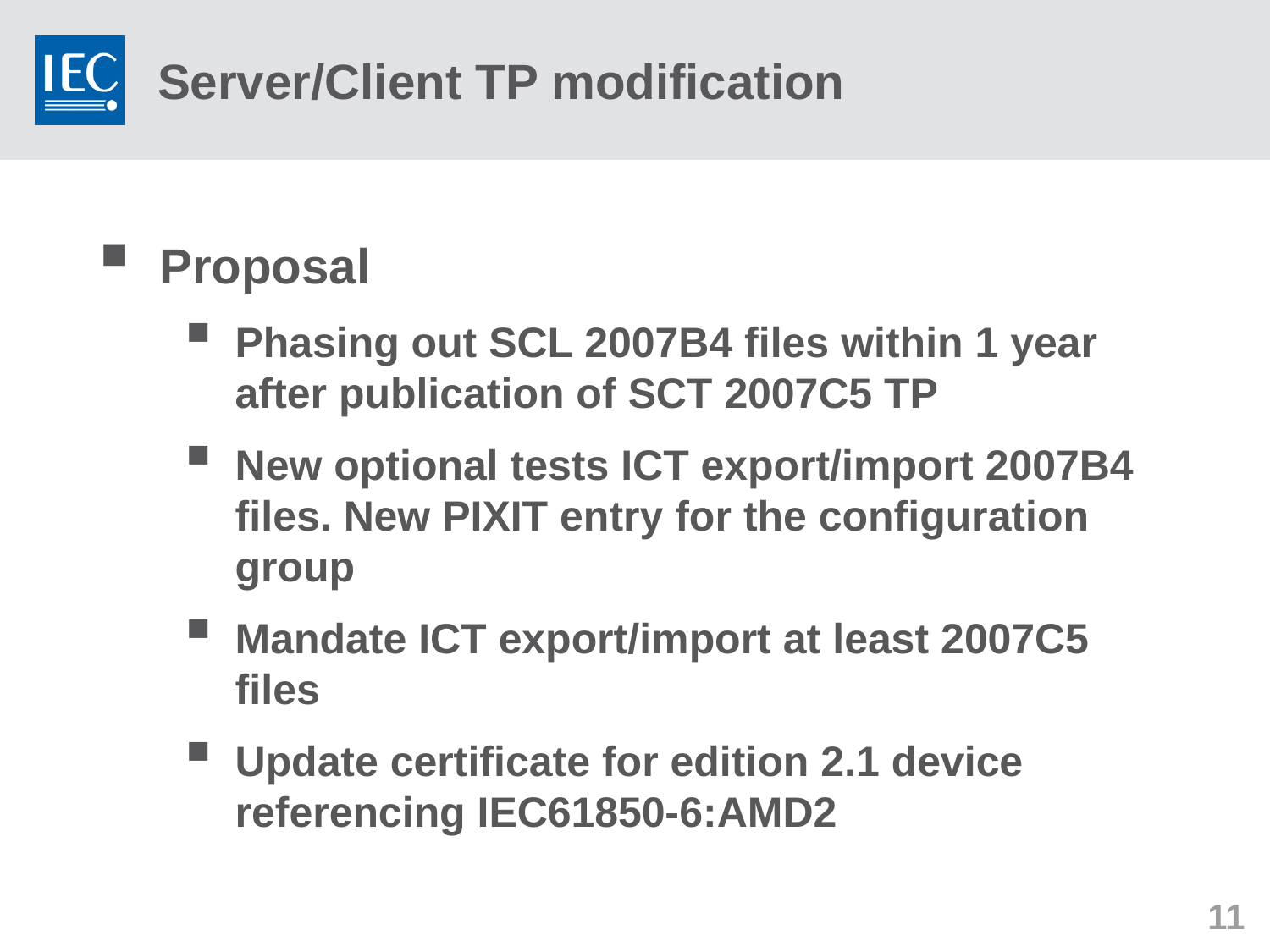

# Server/Client TP modification
Proposal
Phasing out SCL 2007B4 files within 1 year after publication of SCT 2007C5 TP
New optional tests ICT export/import 2007B4 files. New PIXIT entry for the configuration group
Mandate ICT export/import at least 2007C5 files
Update certificate for edition 2.1 device referencing IEC61850-6:AMD2

11